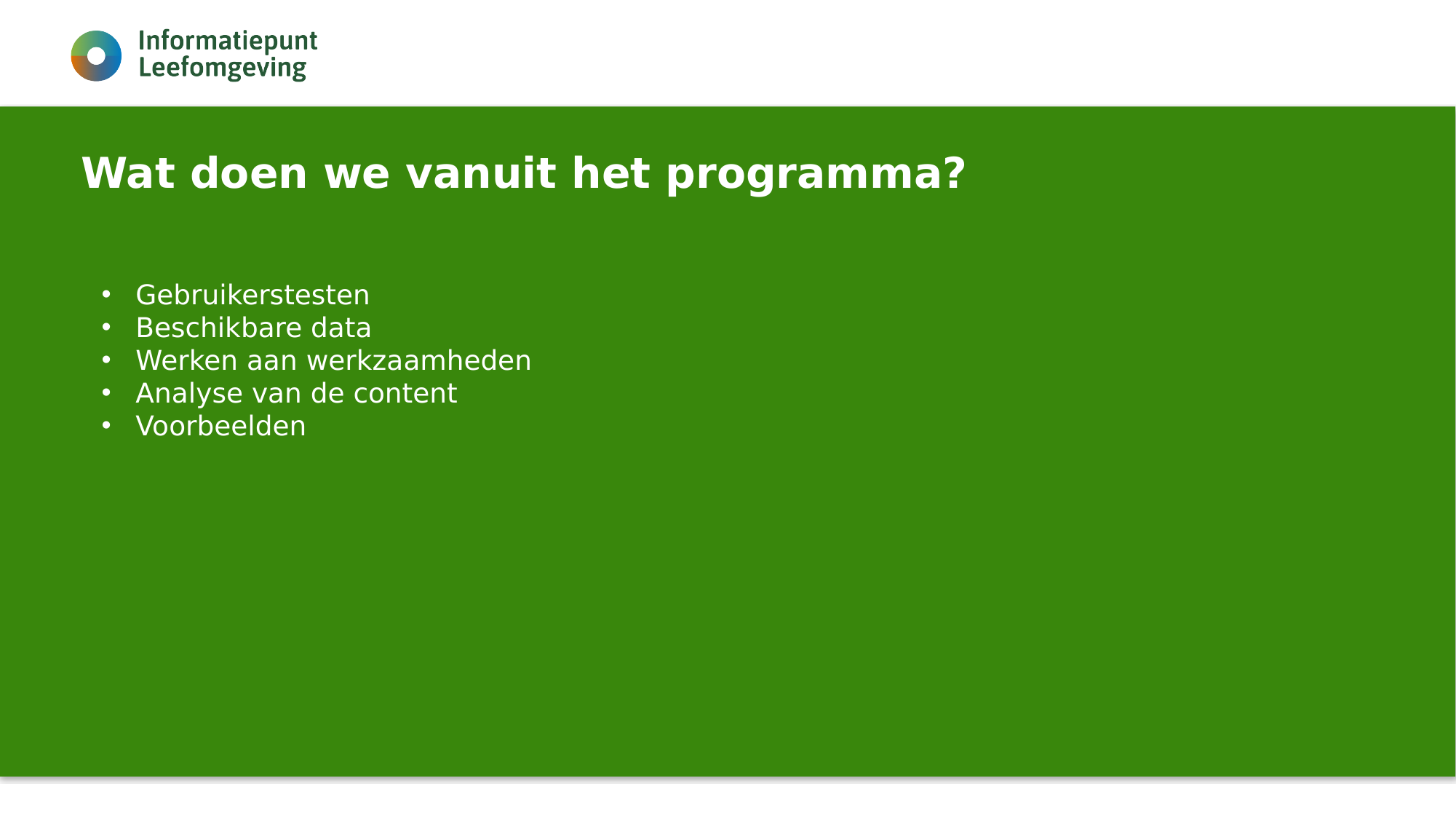

# Wat doen we vanuit het programma?
Gebruikerstesten
Beschikbare data
Werken aan werkzaamheden
Analyse van de content
Voorbeelden